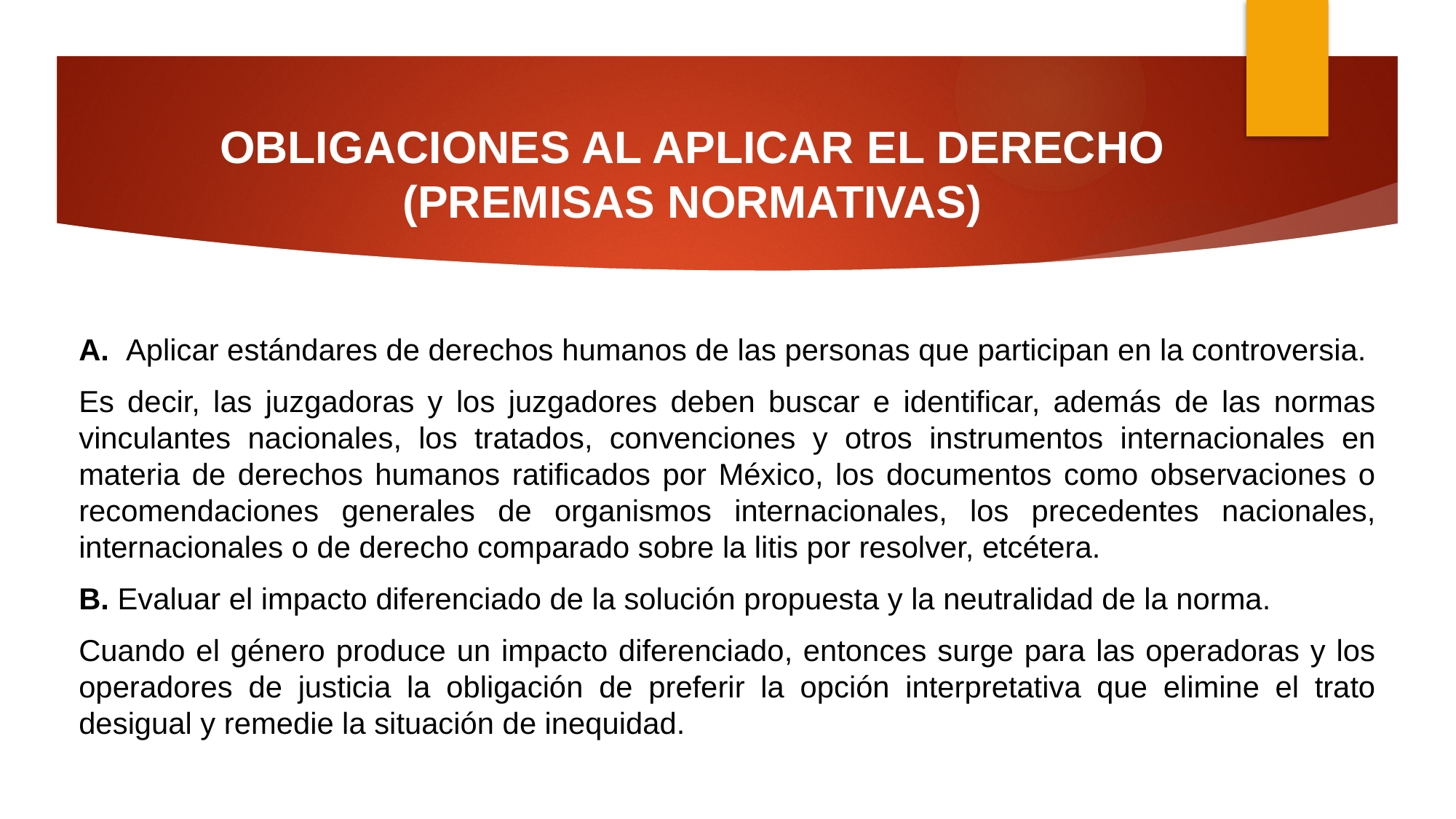

# OBLIGACIONES AL APLICAR EL DERECHO (PREMISAS NORMATIVAS)

A.  Aplicar estándares de derechos humanos de las personas que participan en la controversia.
Es decir, las juzgadoras y los juzgadores deben buscar e identificar, además de las normas vinculantes nacionales, los tratados, convenciones y otros instrumentos internacionales en materia de derechos humanos ratificados por México, los documentos como observaciones o recomendaciones generales de organismos internacionales, los precedentes nacionales, internacionales o de derecho comparado sobre la litis por resolver, etcétera.
B. Evaluar el impacto diferenciado de la solución propuesta y la neutralidad de la norma.
Cuando el género produce un impacto diferenciado, entonces surge para las operadoras y los operadores de justicia la obligación de preferir la opción interpretativa que elimine el trato desigual y remedie la situación de inequidad.